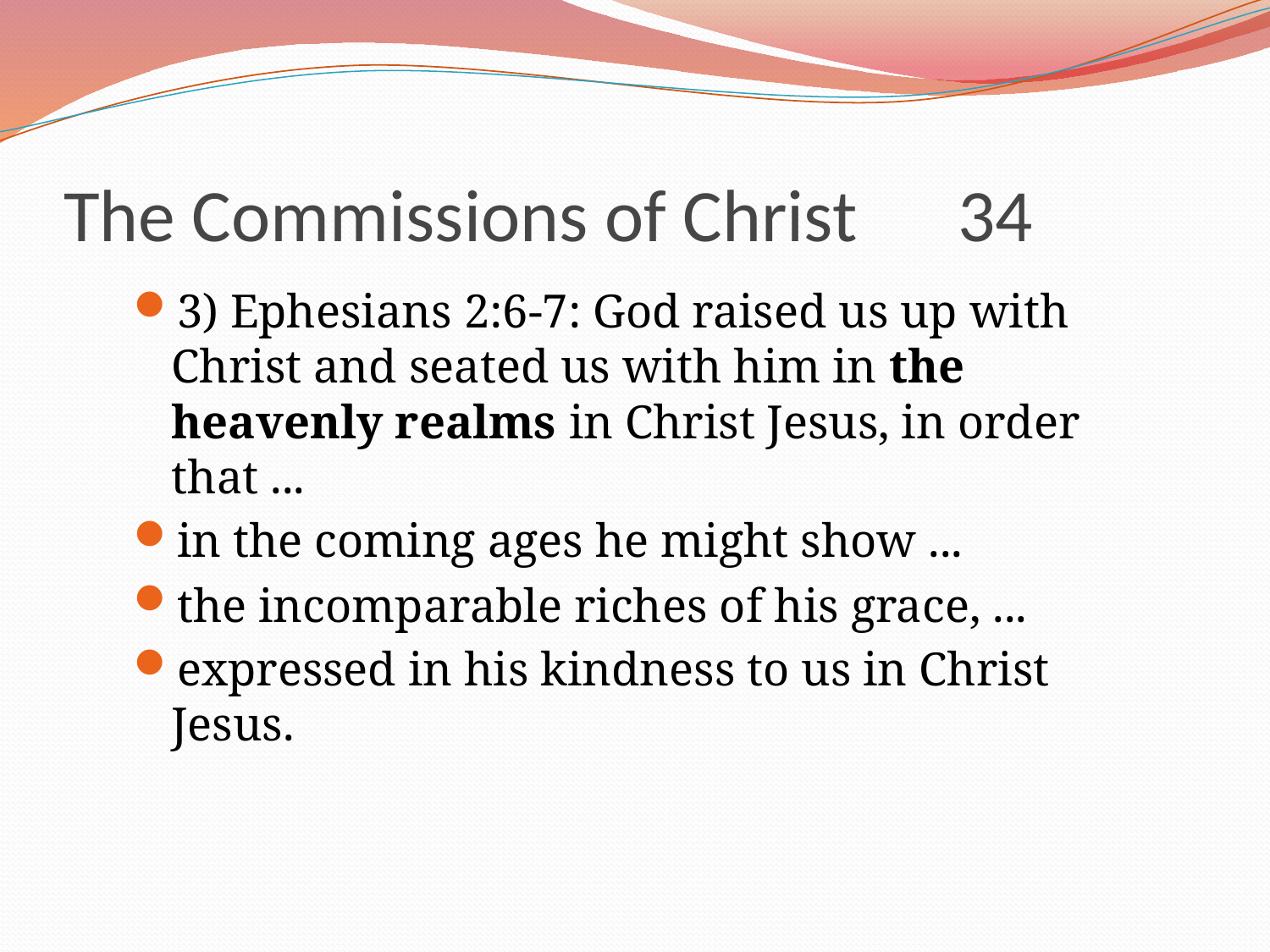

# The Commissions of Christ      34
3) Ephesians 2:6-7: God raised us up with Christ and seated us with him in the heavenly realms in Christ Jesus, in order that ...
in the coming ages he might show ...
the incomparable riches of his grace, ...
expressed in his kindness to us in Christ Jesus.